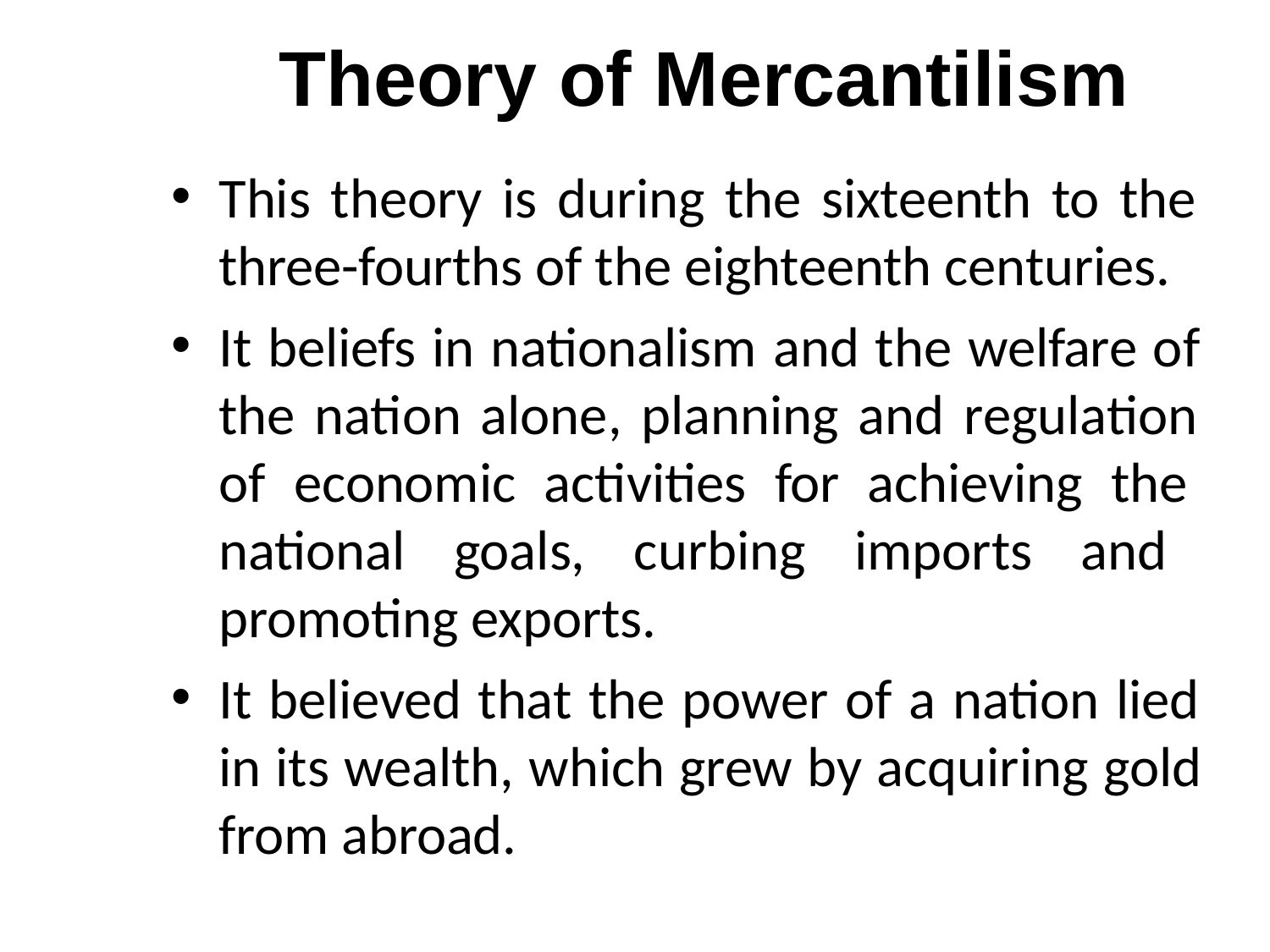

# Theory of Mercantilism
This theory is during the sixteenth to the  three-fourths of the eighteenth centuries.
It beliefs in nationalism and the welfare of  the nation alone, planning and regulation  of economic activities for achieving the  national goals, curbing imports and  promoting exports.
It believed that the power of a nation lied  in its wealth, which grew by acquiring gold  from abroad.